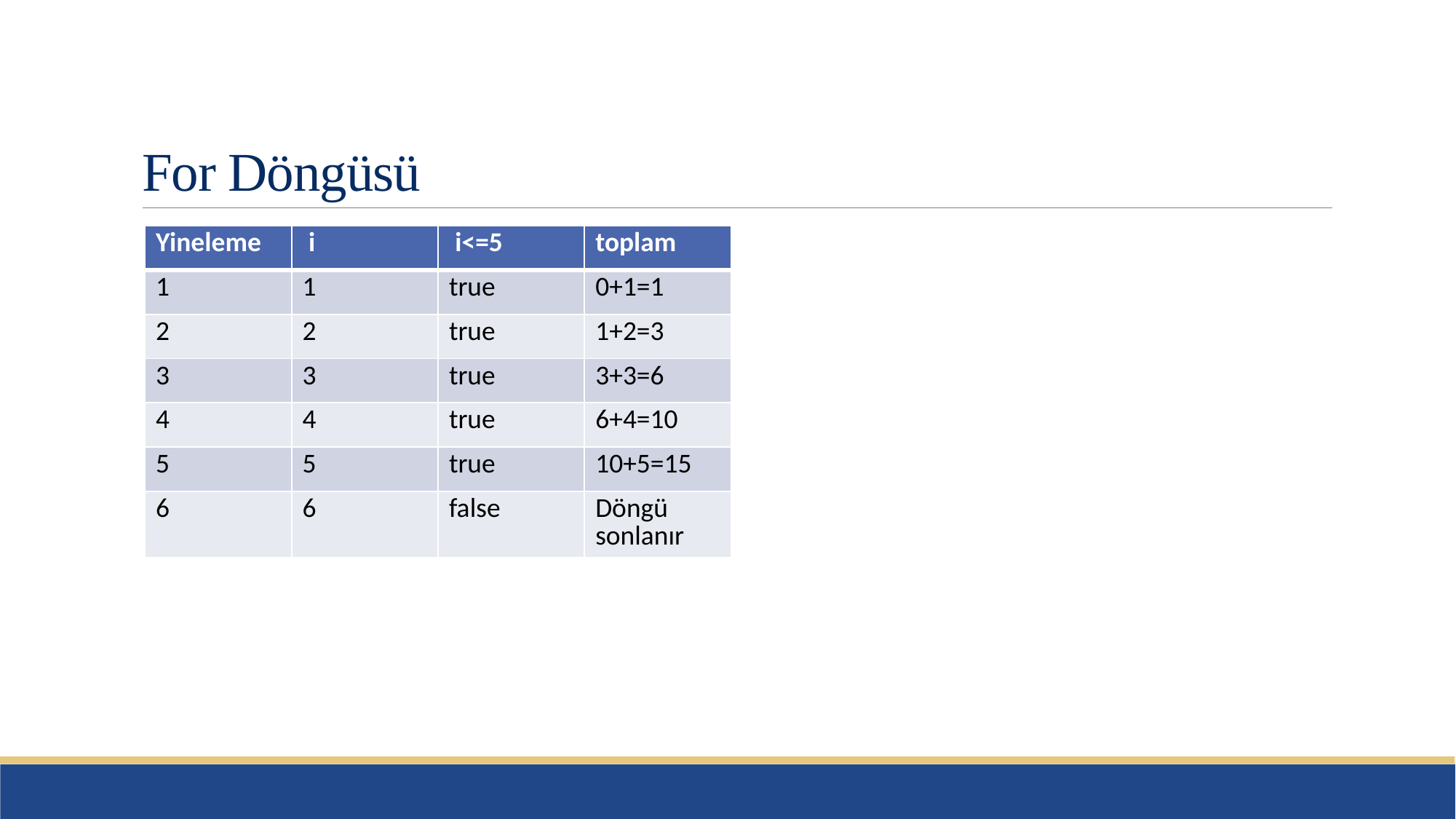

# For Döngüsü
| Yineleme | i | i<=5 | toplam |
| --- | --- | --- | --- |
| 1 | 1 | true | 0+1=1 |
| 2 | 2 | true | 1+2=3 |
| 3 | 3 | true | 3+3=6 |
| 4 | 4 | true | 6+4=10 |
| 5 | 5 | true | 10+5=15 |
| 6 | 6 | false | Döngü sonlanır |